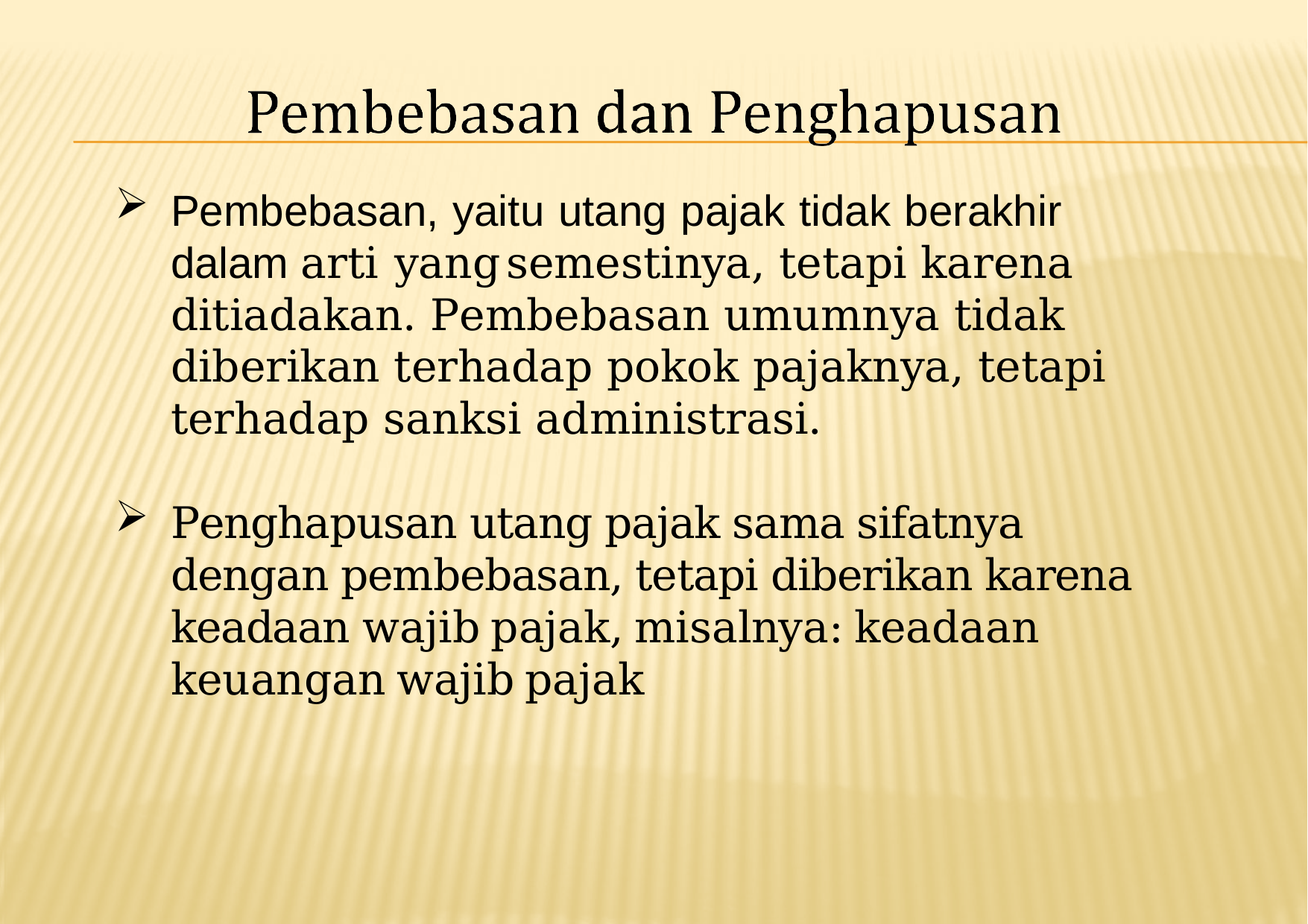

Pembebasan, yaitu utang pajak tidak berakhir dalam arti	yang	semestinya, tetapi karena ditiadakan. Pembebasan umumnya tidak diberikan terhadap pokok pajaknya, tetapi terhadap sanksi administrasi.

Penghapusan utang pajak sama sifatnya dengan pembebasan, tetapi diberikan karena keadaan wajib pajak, misalnya: keadaan keuangan wajib pajak